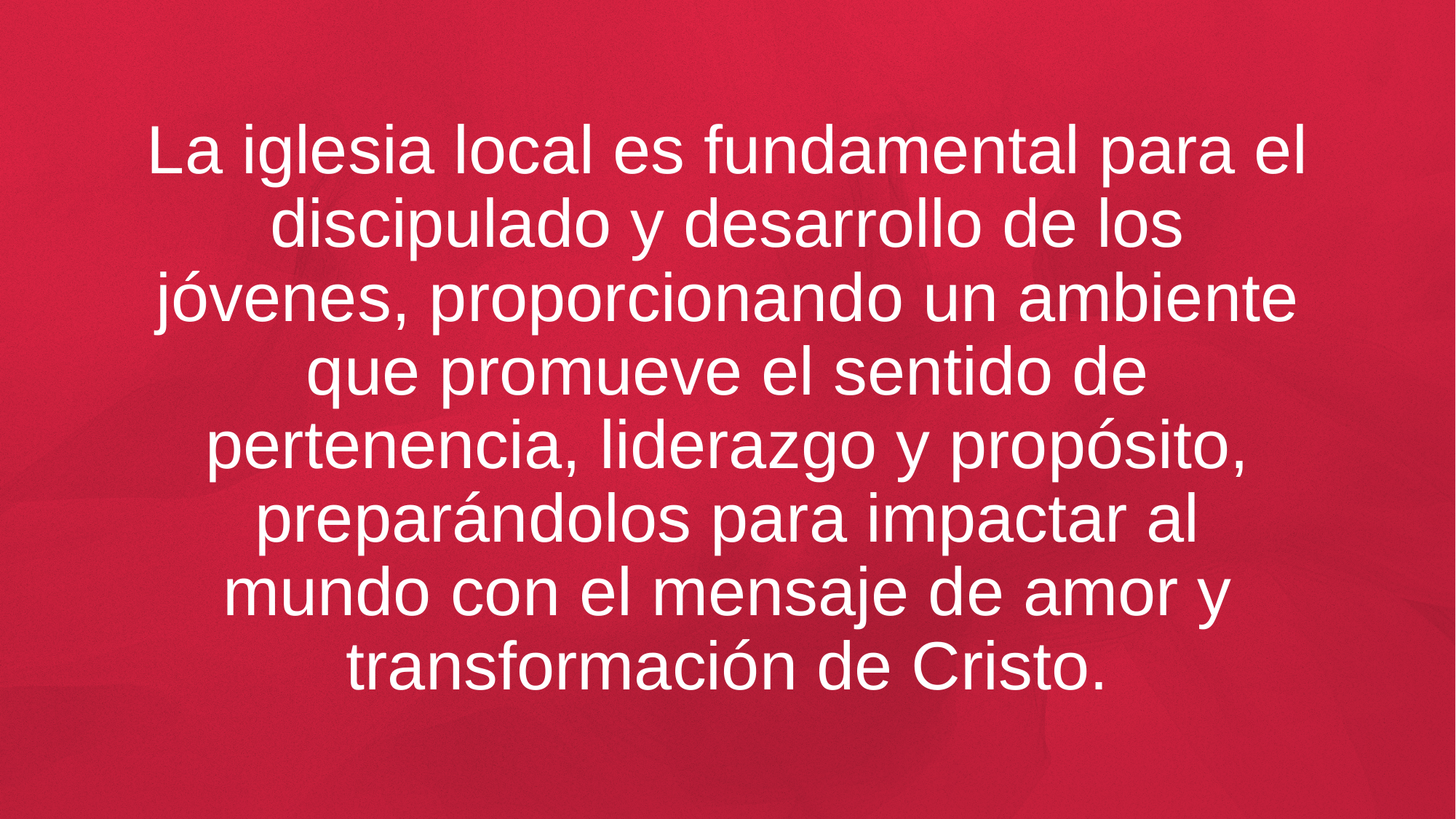

La iglesia local es fundamental para el discipulado y desarrollo de los jóvenes, proporcionando un ambiente que promueve el sentido de pertenencia, liderazgo y propósito, preparándolos para impactar al mundo con el mensaje de amor y transformación de Cristo.